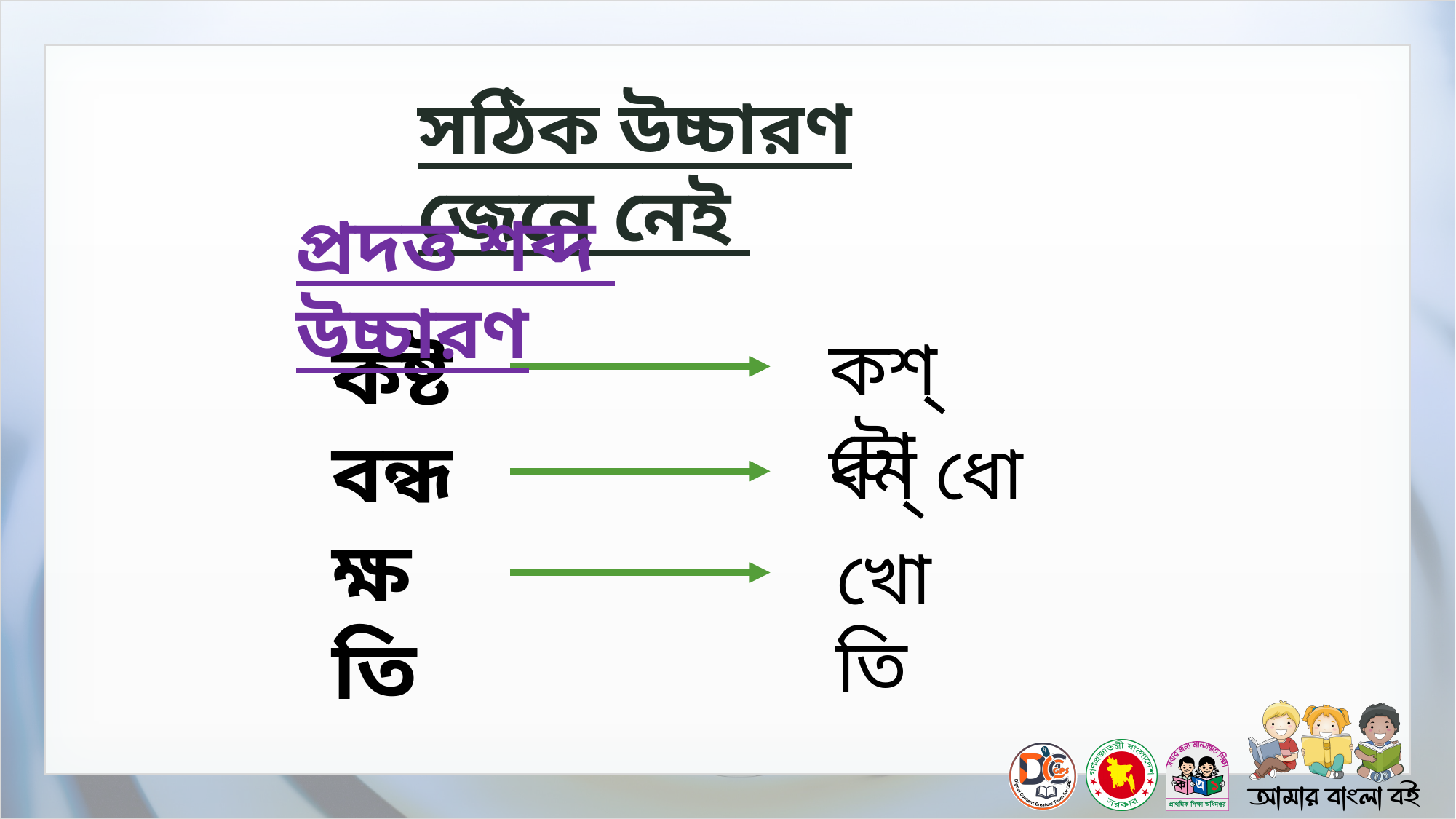

সঠিক উচ্চারণ জেনে নেই
প্রদত্ত শব্দ                      উচ্চারণ
কষ্ট
বন্ধ
ক্ষতি
কশ্ টো
বন্ ধো
খোতি